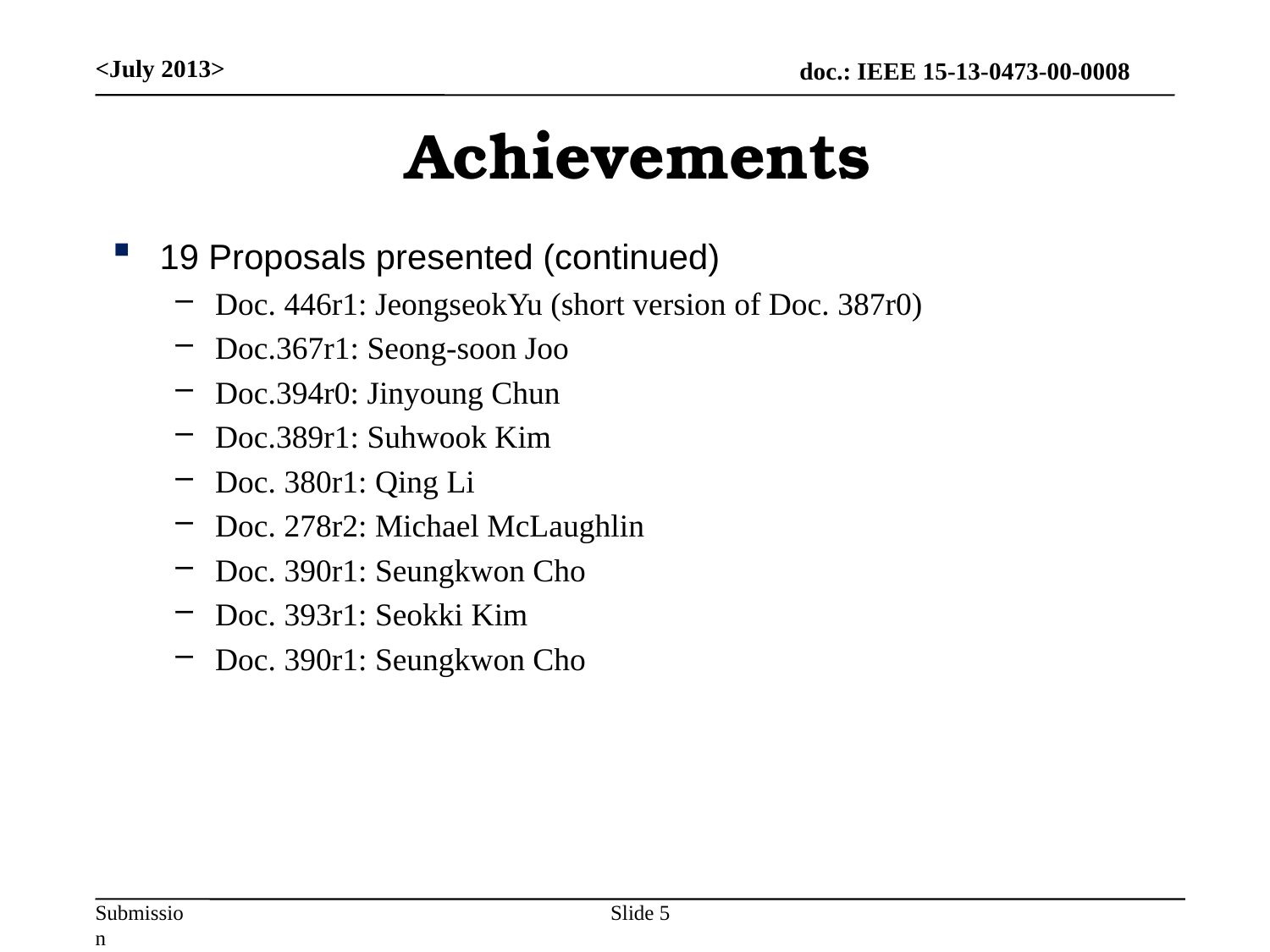

<July 2013>
# Achievements
19 Proposals presented (continued)
Doc. 446r1: JeongseokYu (short version of Doc. 387r0)
Doc.367r1: Seong-soon Joo
Doc.394r0: Jinyoung Chun
Doc.389r1: Suhwook Kim
Doc. 380r1: Qing Li
Doc. 278r2: Michael McLaughlin
Doc. 390r1: Seungkwon Cho
Doc. 393r1: Seokki Kim
Doc. 390r1: Seungkwon Cho

Slide 5